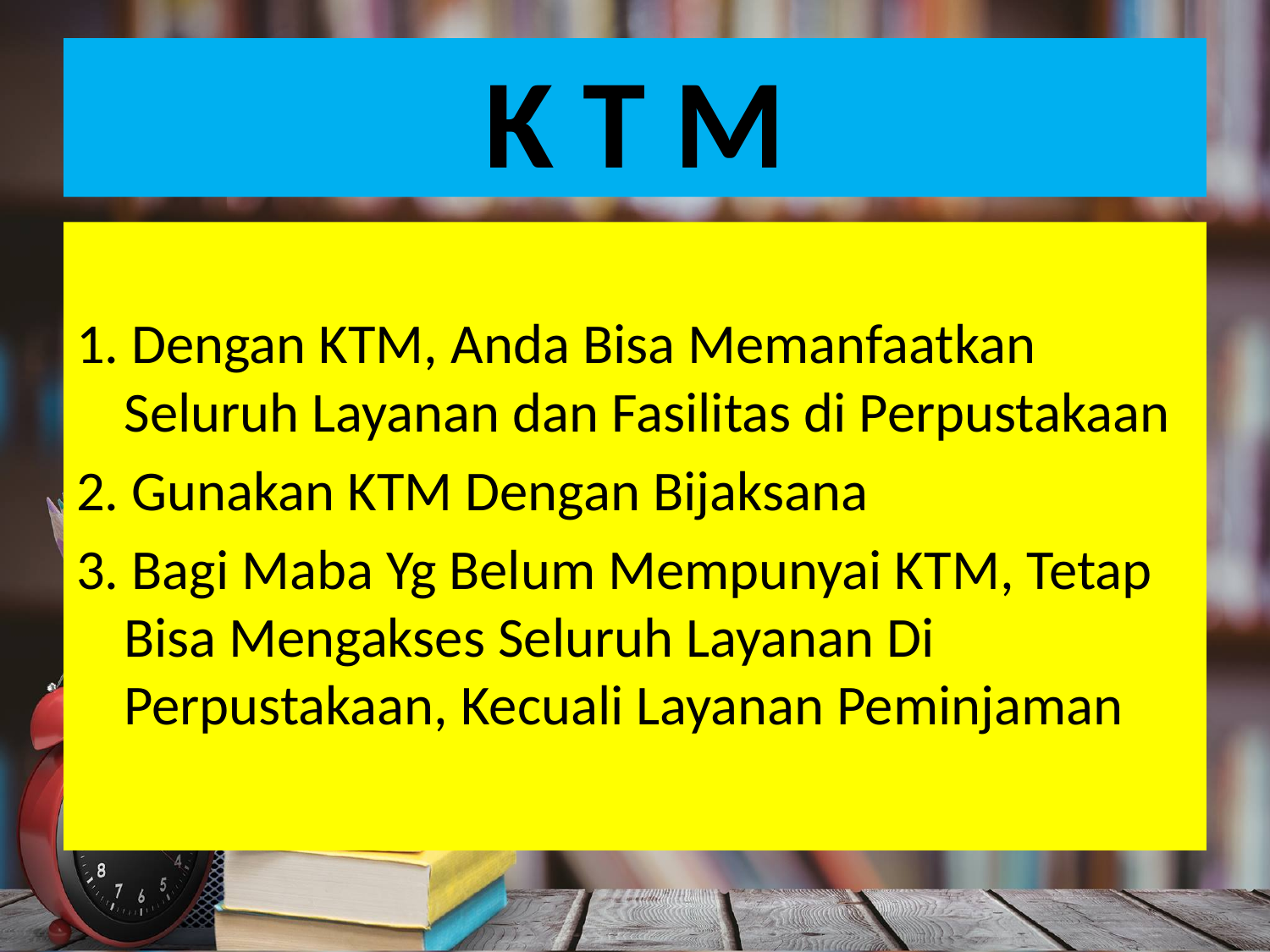

# K T M

1. Dengan KTM, Anda Bisa Memanfaatkan Seluruh Layanan dan Fasilitas di Perpustakaan
2. Gunakan KTM Dengan Bijaksana
3. Bagi Maba Yg Belum Mempunyai KTM, Tetap Bisa Mengakses Seluruh Layanan Di Perpustakaan, Kecuali Layanan Peminjaman